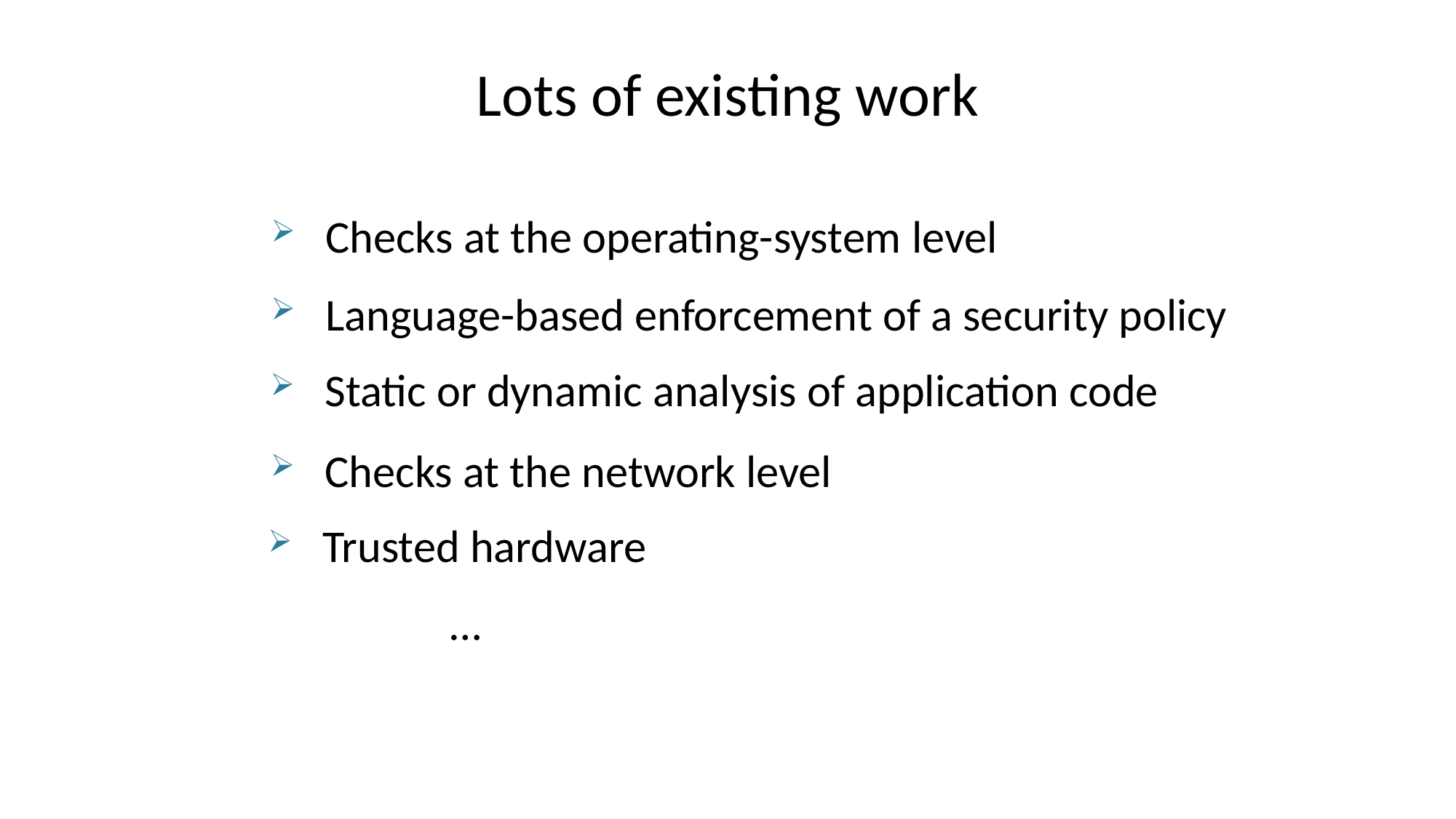

# Lots of existing work

Checks at the operating-system level
Language-based enforcement of a security policy
Static or dynamic analysis of application code
Checks at the network level
Trusted hardware
…